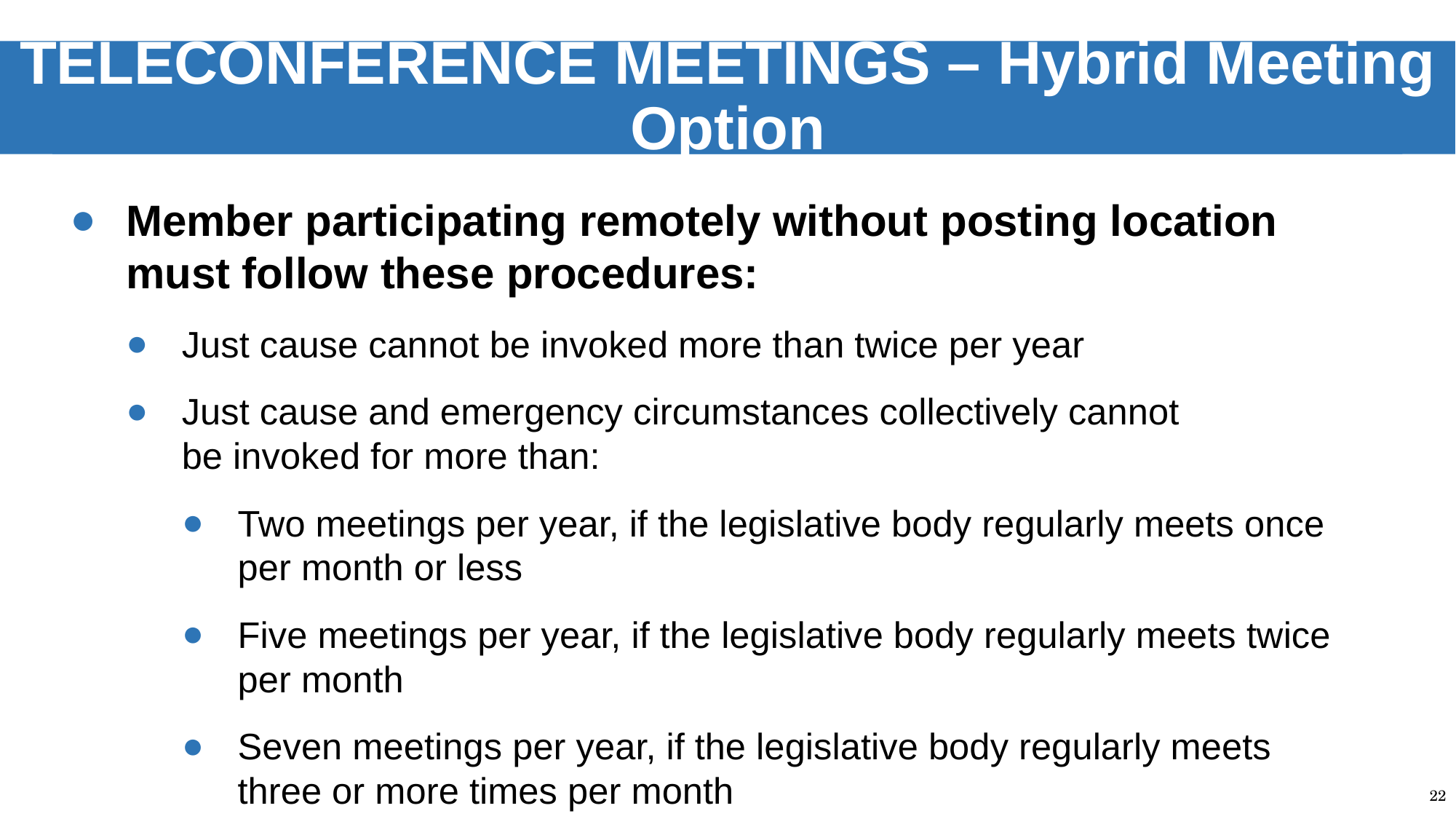

# TELECONFERENCE MEETINGS – Hybrid Meeting Option
Member participating remotely without posting location must follow these procedures:
Just cause cannot be invoked more than twice per year
Just cause and emergency circumstances collectively cannot be invoked for more than:
Two meetings per year, if the legislative body regularly meets once per month or less
Five meetings per year, if the legislative body regularly meets twice per month
Seven meetings per year, if the legislative body regularly meets three or more times per month